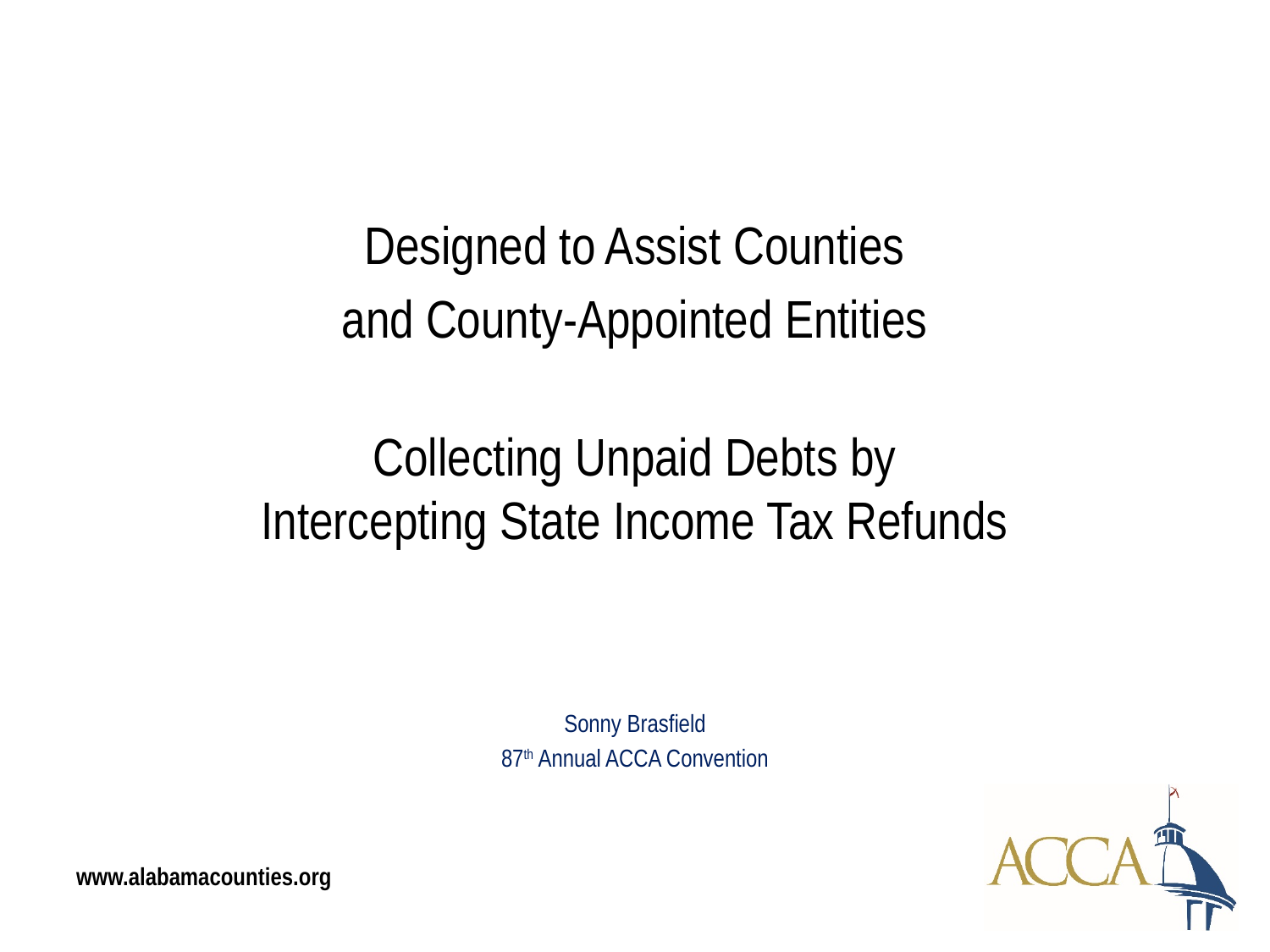

Designed to Assist Counties
and County-Appointed Entities
Collecting Unpaid Debts by
Intercepting State Income Tax Refunds

Sonny Brasfield
87th Annual ACCA Convention
www.alabamacounties.org